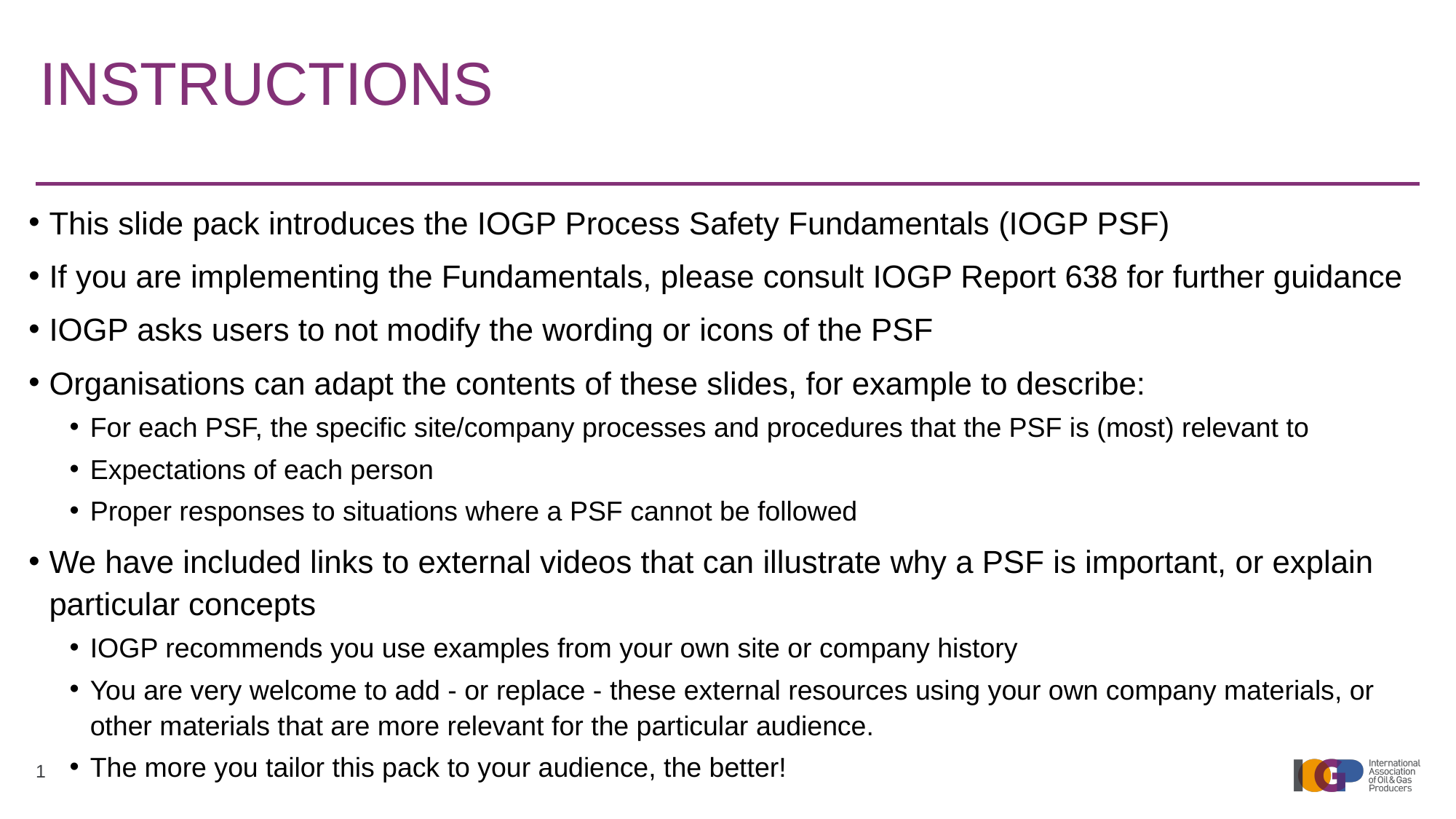

# INSTRUCTIONS
This slide pack introduces the IOGP Process Safety Fundamentals (IOGP PSF)
If you are implementing the Fundamentals, please consult IOGP Report 638 for further guidance
IOGP asks users to not modify the wording or icons of the PSF
Organisations can adapt the contents of these slides, for example to describe:
For each PSF, the specific site/company processes and procedures that the PSF is (most) relevant to
Expectations of each person
Proper responses to situations where a PSF cannot be followed
We have included links to external videos that can illustrate why a PSF is important, or explain particular concepts
IOGP recommends you use examples from your own site or company history
You are very welcome to add - or replace - these external resources using your own company materials, or other materials that are more relevant for the particular audience.
The more you tailor this pack to your audience, the better!